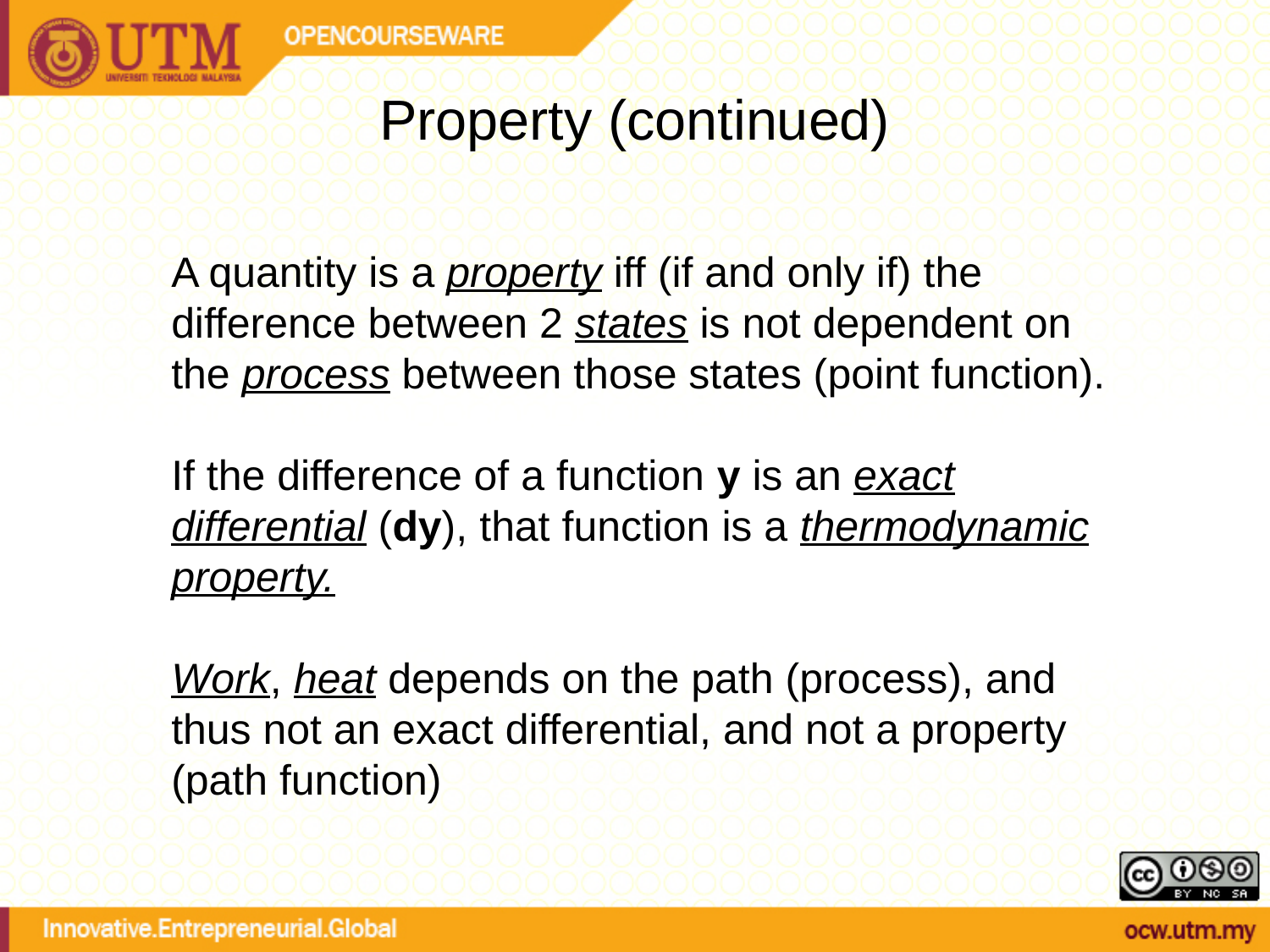

# Property (continued)
A quantity is a property iff (if and only if) the difference between 2 states is not dependent on the process between those states (point function).

If the difference of a function y is an exact differential (dy), that function is a thermodynamic property.

Work, heat depends on the path (process), and thus not an exact differential, and not a property (path function)